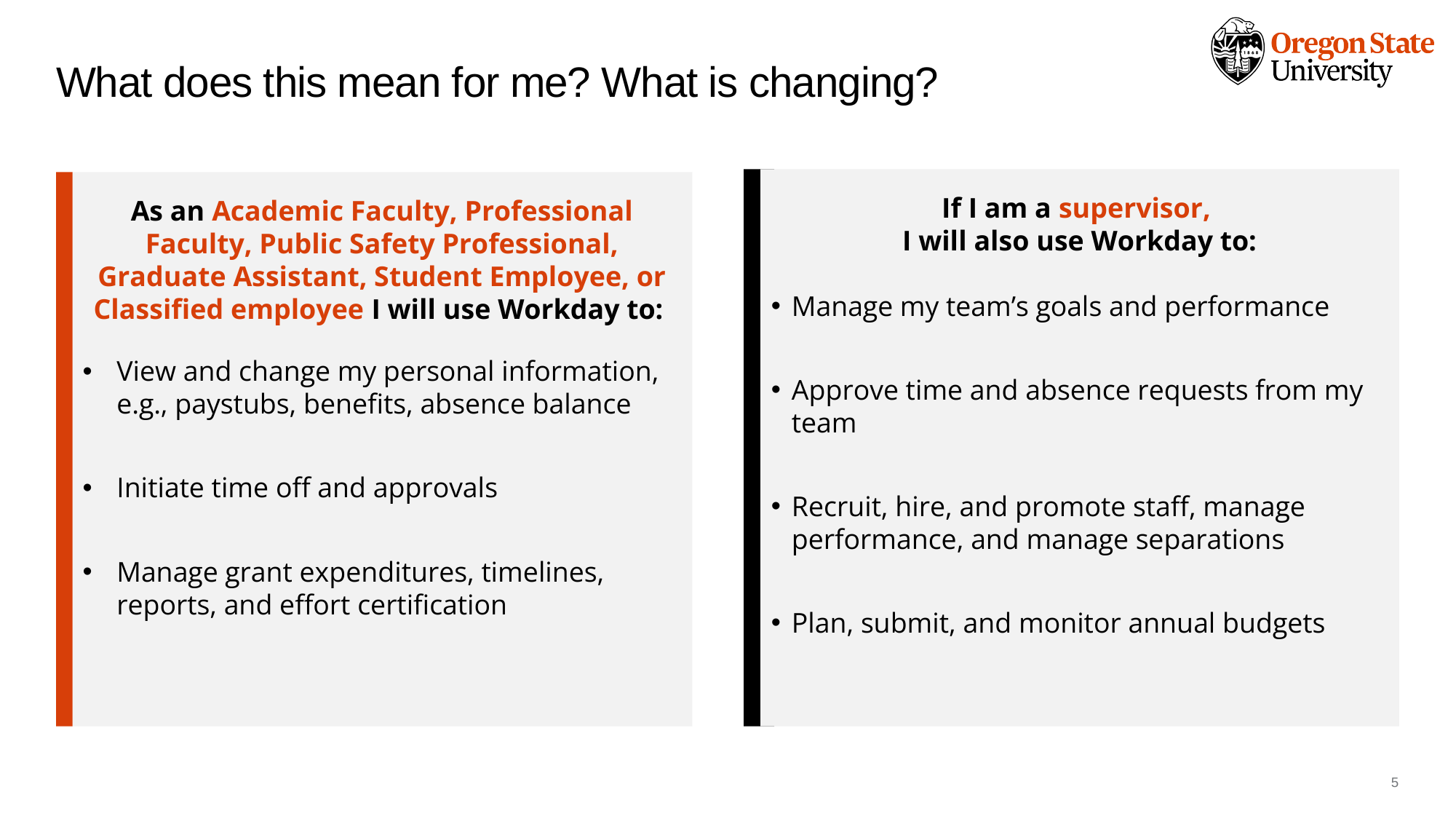

# What does this mean for me? What is changing?

If I am a supervisor,
I will also use Workday to:

Manage my team’s goals and performance

Approve time and absence requests from my team

Recruit, hire, and promote staff, manage performance, and manage separations

Plan, submit, and monitor annual budgets

As an Academic Faculty, Professional Faculty, Public Safety Professional, Graduate Assistant, Student Employee, or Classified employee I will use Workday to:

View and change my personal information, e.g., paystubs, benefits, absence balance

Initiate time off and approvals

Manage grant expenditures, timelines, reports, and effort certification